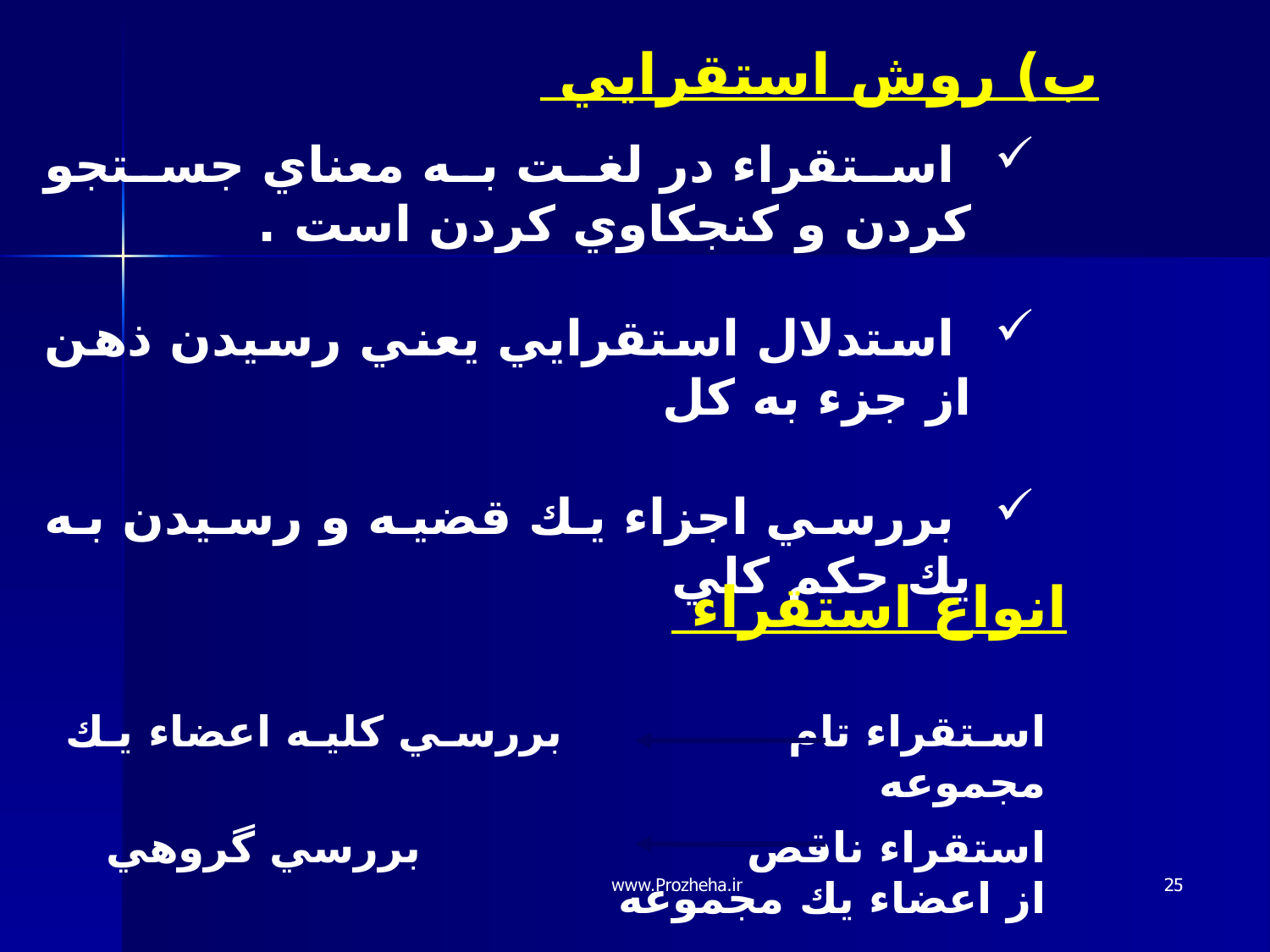

ب) روش استقرايي
 استقراء در لغت به معناي جستجو كردن و كنجكاوي كردن است .

 استدلال استقرايي يعني رسيدن ذهن از جزء به كل

 بررسي اجزاء يك قضيه و رسيدن به يك حكم كلي
انواع استقراء
استقراء تام 		      بررسي كليه اعضاء يك مجموعه

استقراء ناقص 	                     بررسي گروهي از اعضاء يك مجموعه

www.Prozheha.ir
25